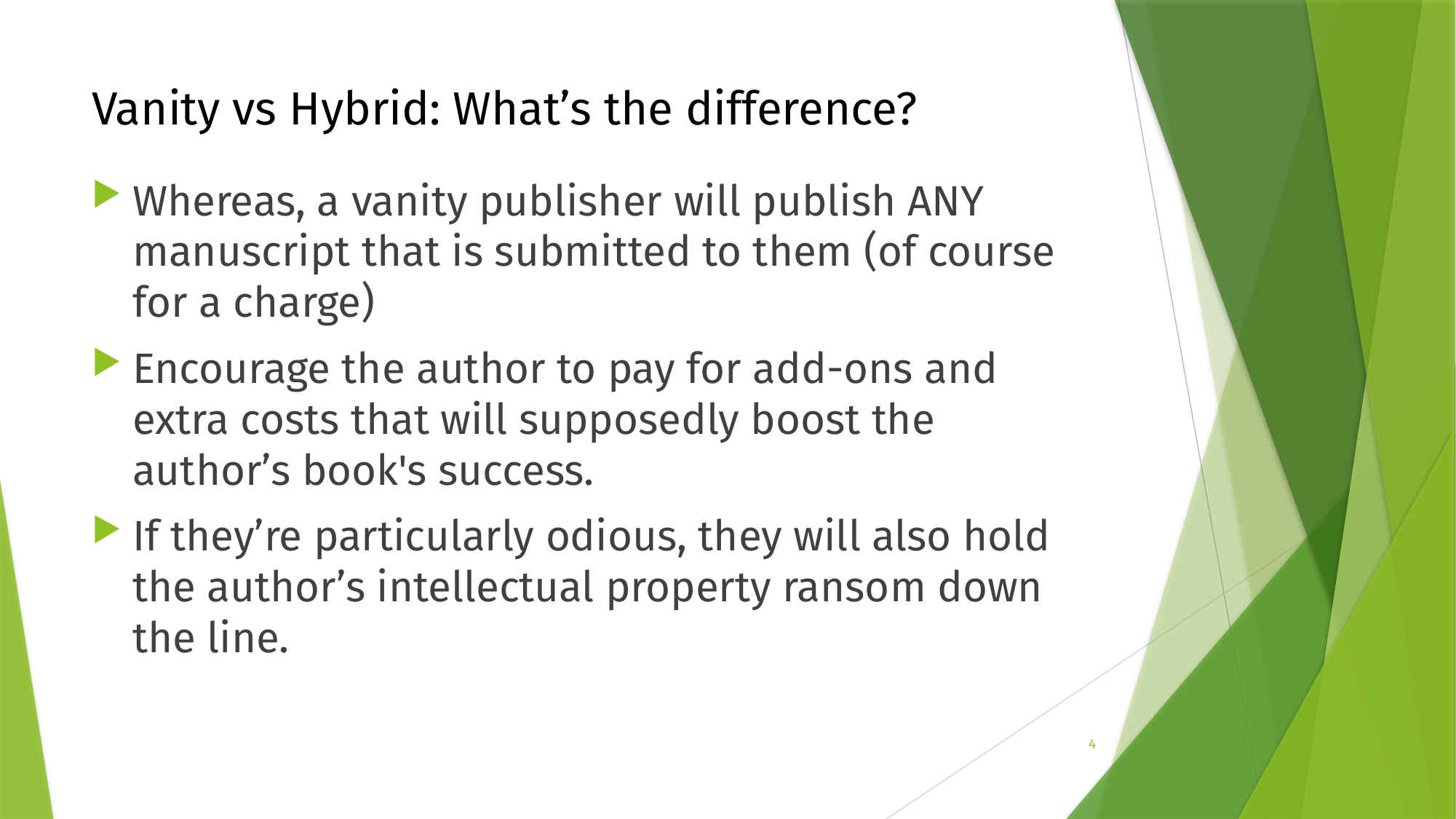

# Vanity vs Hybrid: What’s the difference?
Whereas, a vanity publisher will publish ANY manuscript that is submitted to them (of course for a charge)
Encourage the author to pay for add-ons and extra costs that will supposedly boost the author’s book's success.
If they’re particularly odious, they will also hold the author’s intellectual property ransom down the line.

4